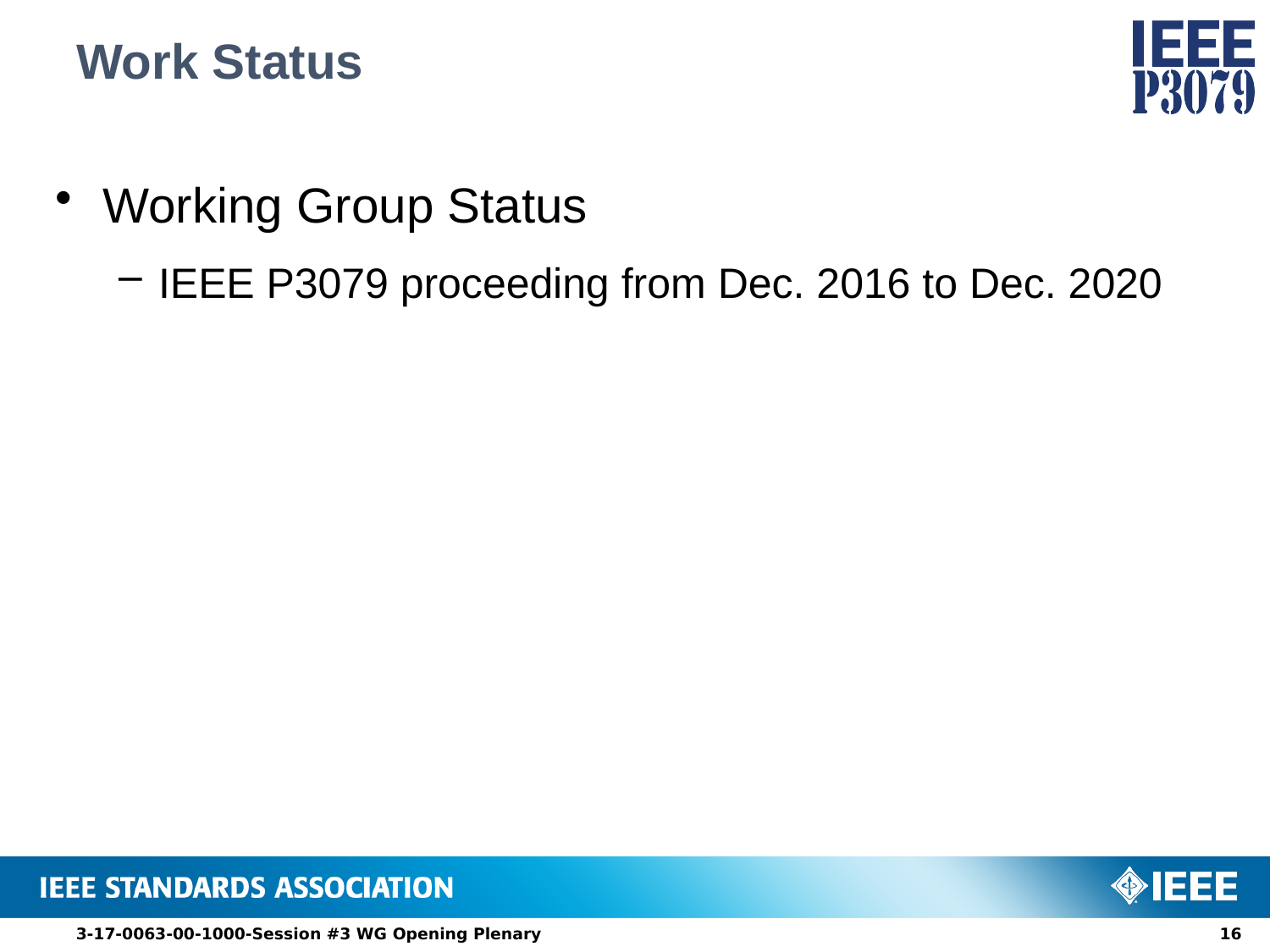

# Work Status

Working Group Status

IEEE P3079 proceeding from Dec. 2016 to Dec. 2020
3-17-0063-00-1000-Session #3 WG Opening Plenary
16